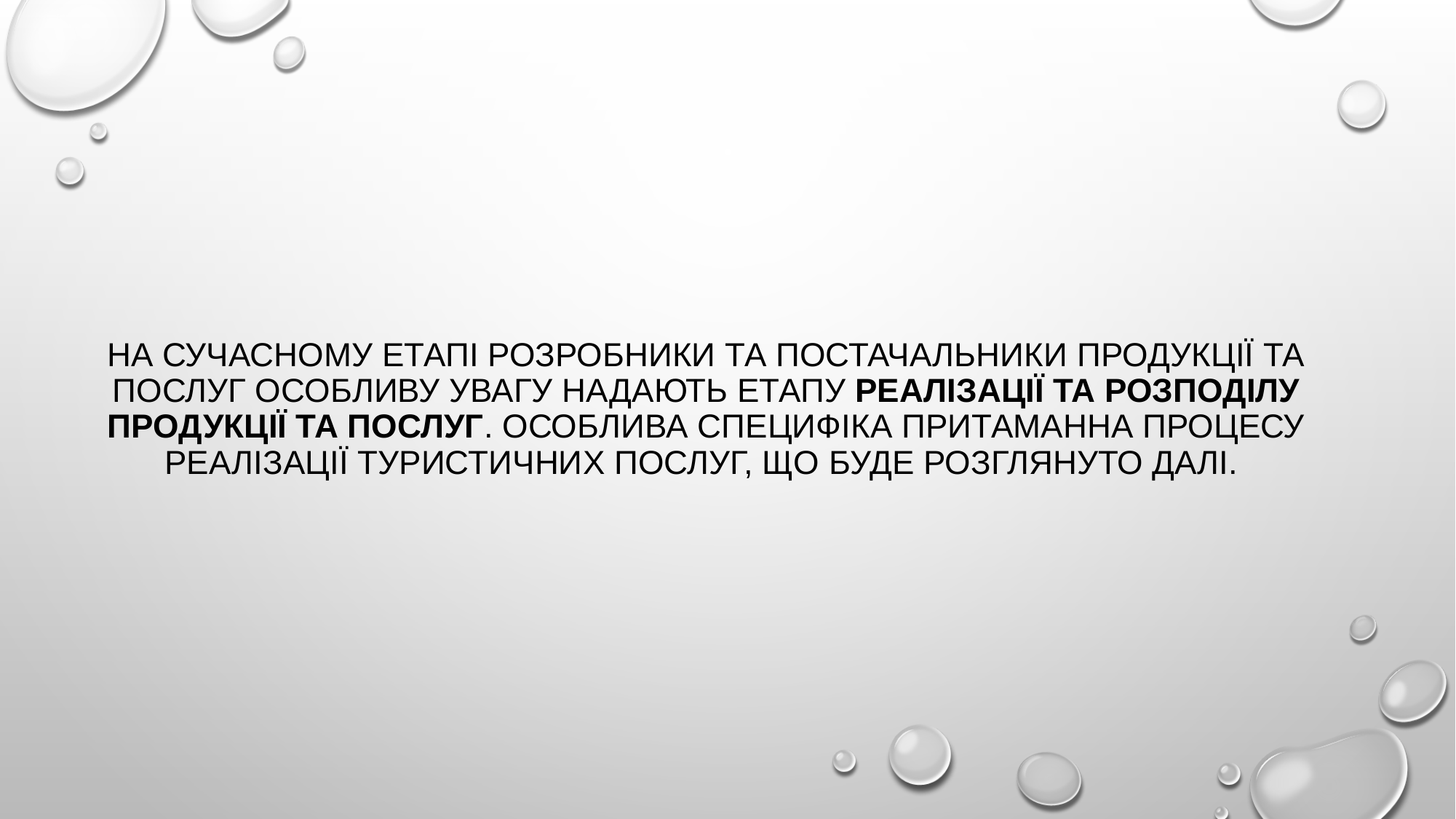

# На сучасному етапі розробники та постачальники продукції та послуг особливу увагу надають етапу реалізації та розподілу продукції та послуг. Особлива специфіка притаманна процесу реалізації туристичних послуг, що буде розглянуто далі.